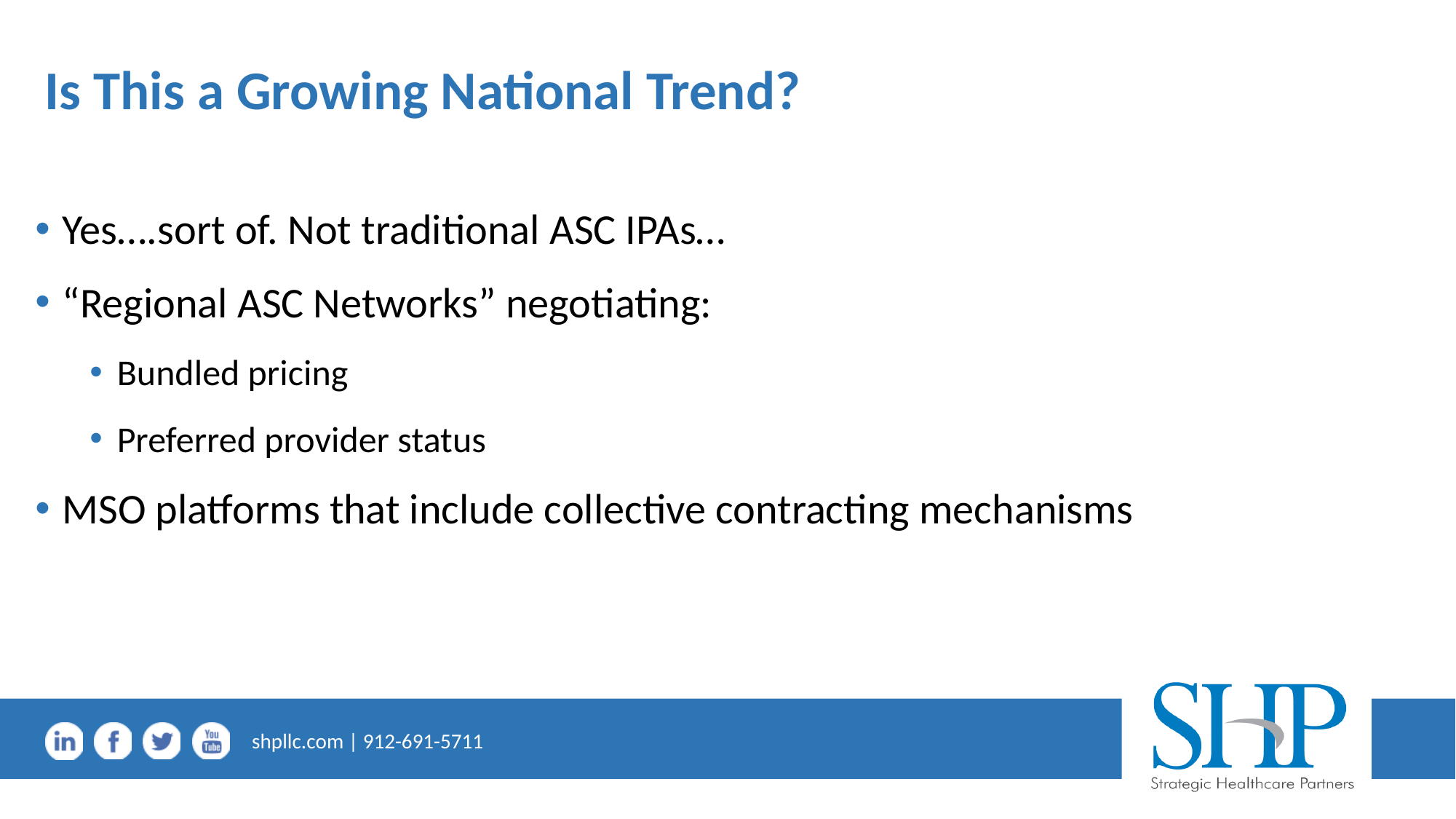

# Is This a Growing National Trend?
Yes….sort of. Not traditional ASC IPAs…
“Regional ASC Networks” negotiating:
Bundled pricing
Preferred provider status
MSO platforms that include collective contracting mechanisms